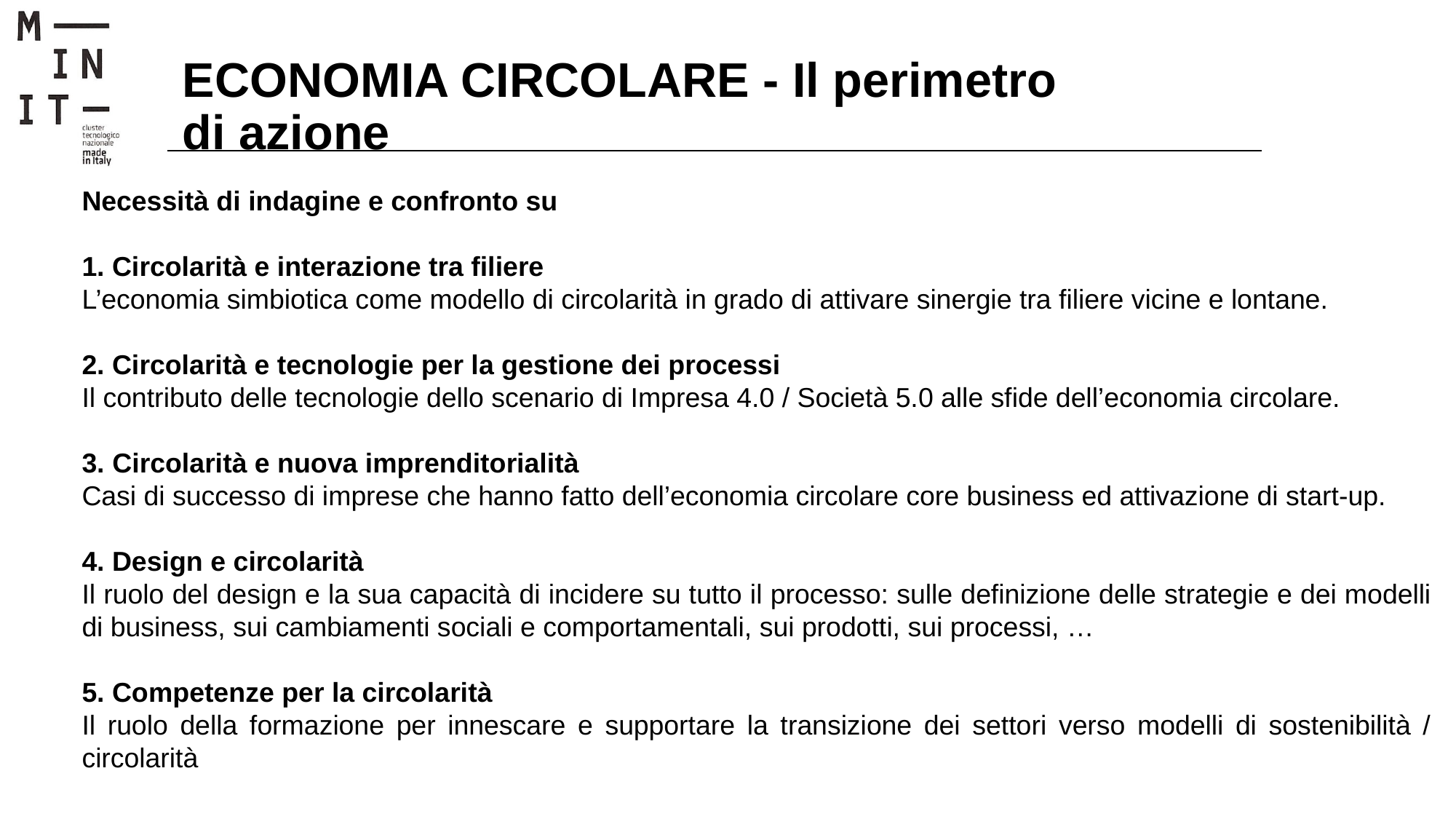

# ECONOMIA CIRCOLARE - Il perimetro di azione
Necessità di indagine e confronto su

1. Circolarità e interazione tra filiere
L’economia simbiotica come modello di circolarità in grado di attivare sinergie tra filiere vicine e lontane.

2. Circolarità e tecnologie per la gestione dei processi
Il contributo delle tecnologie dello scenario di Impresa 4.0 / Società 5.0 alle sfide dell’economia circolare.

3. Circolarità e nuova imprenditorialità
Casi di successo di imprese che hanno fatto dell’economia circolare core business ed attivazione di start-up.

4. Design e circolarità
Il ruolo del design e la sua capacità di incidere su tutto il processo: sulle definizione delle strategie e dei modelli di business, sui cambiamenti sociali e comportamentali, sui prodotti, sui processi, …

5. Competenze per la circolarità
Il ruolo della formazione per innescare e supportare la transizione dei settori verso modelli di sostenibilità / circolarità